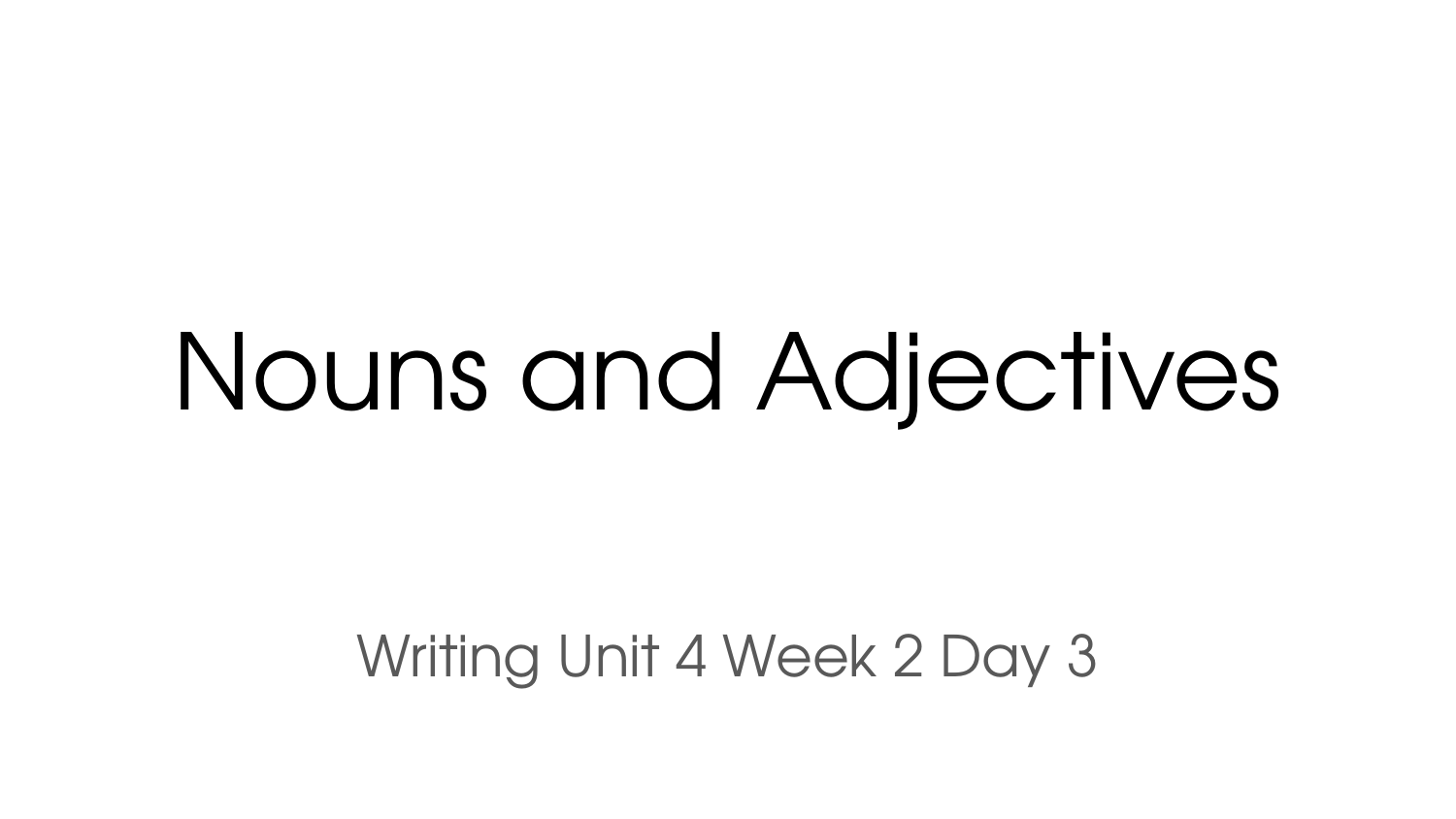

# Nouns and Adjectives
Writing Unit 4 Week 2 Day 3